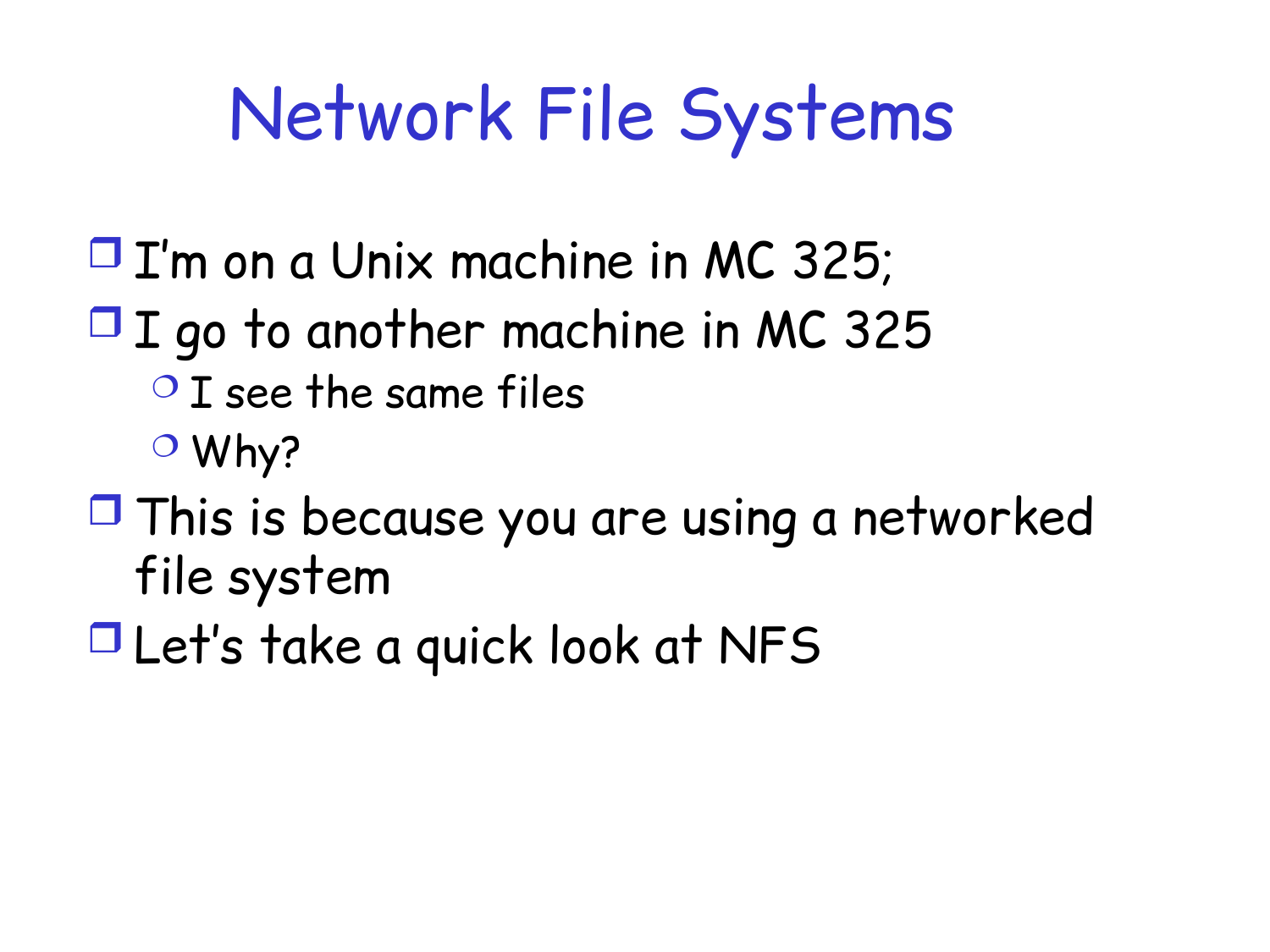

# Network File Systems
I’m on a Unix machine in MC 325;
I go to another machine in MC 325
I see the same files
Why?
This is because you are using a networked file system
Let’s take a quick look at NFS